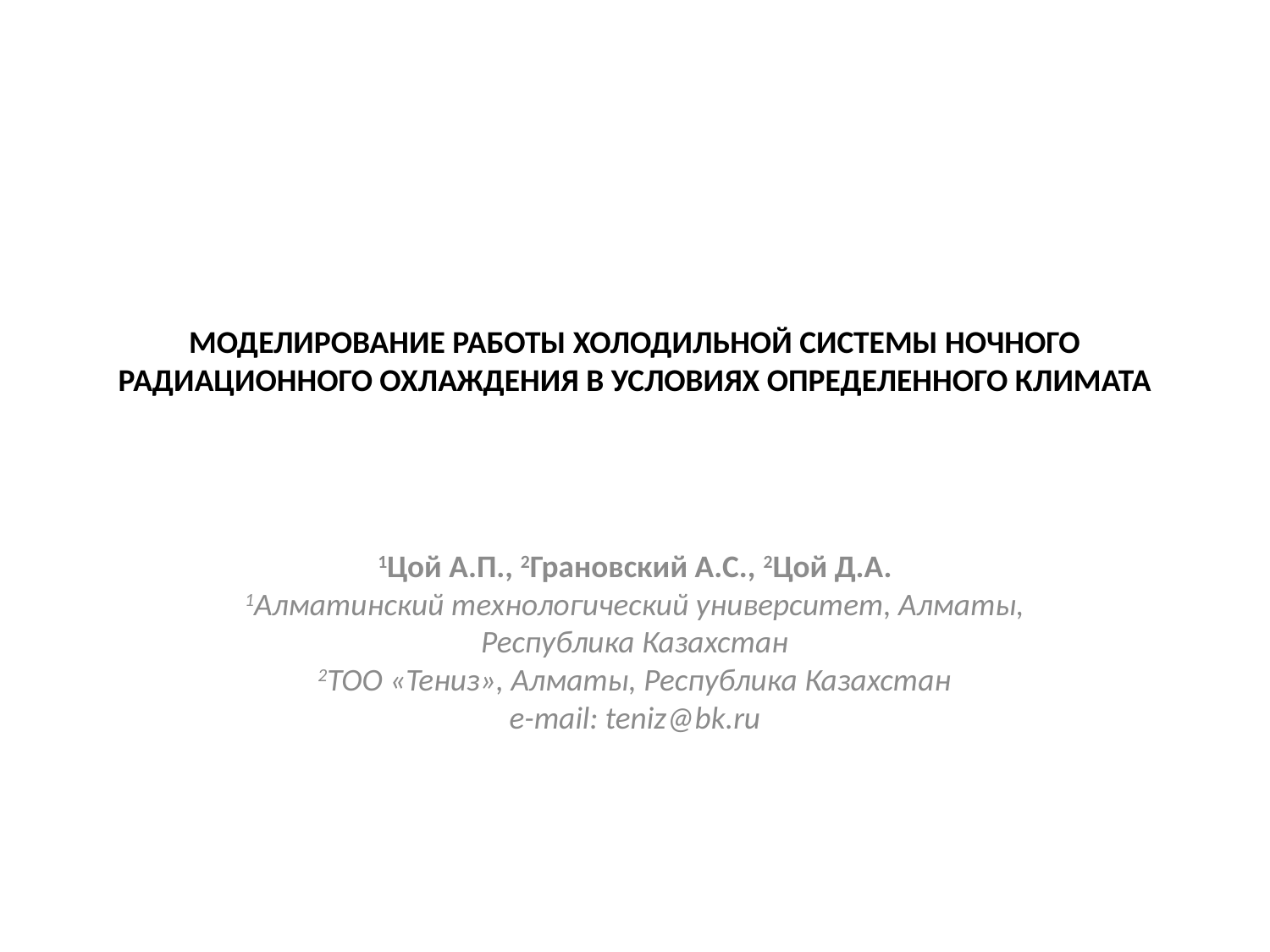

# МОДЕЛИРОВАНИЕ РАБОТЫ ХОЛОДИЛЬНОЙ СИСТЕМЫ НОЧНОГО РАДИАЦИОННОГО ОХЛАЖДЕНИЯ В УСЛОВИЯХ ОПРЕДЕЛЕННОГО КЛИМАТА
1Цой А.П., 2Грановский А.С., 2Цой Д.А.
1Алматинский технологический университет, Алматы, Республика Казахстан
2ТОО «Тениз», Алматы, Республика Казахстан
e-mail: teniz@bk.ru